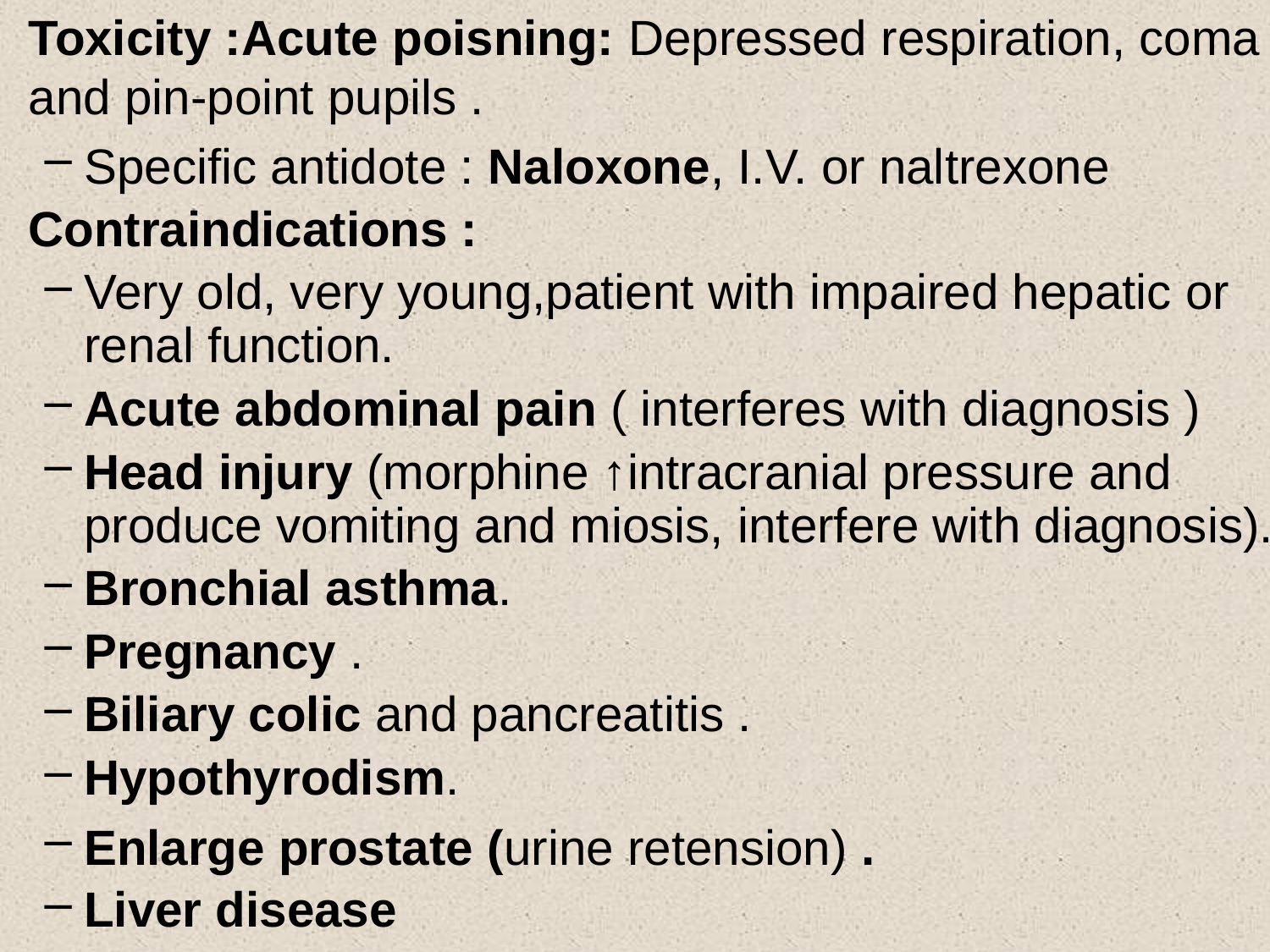

Toxicity :Acute poisning: Depressed respiration, coma and pin-point pupils .
Specific antidote : Naloxone, I.V. or naltrexone
Contraindications :
Very old, very young,patient with impaired hepatic or renal function.
Acute abdominal pain ( interferes with diagnosis )
Head injury (morphine ↑intracranial pressure and produce vomiting and miosis, interfere with diagnosis).
Bronchial asthma.
Pregnancy .
Biliary colic and pancreatitis .
Hypothyrodism.
Enlarge prostate (urine retension) .
Liver disease